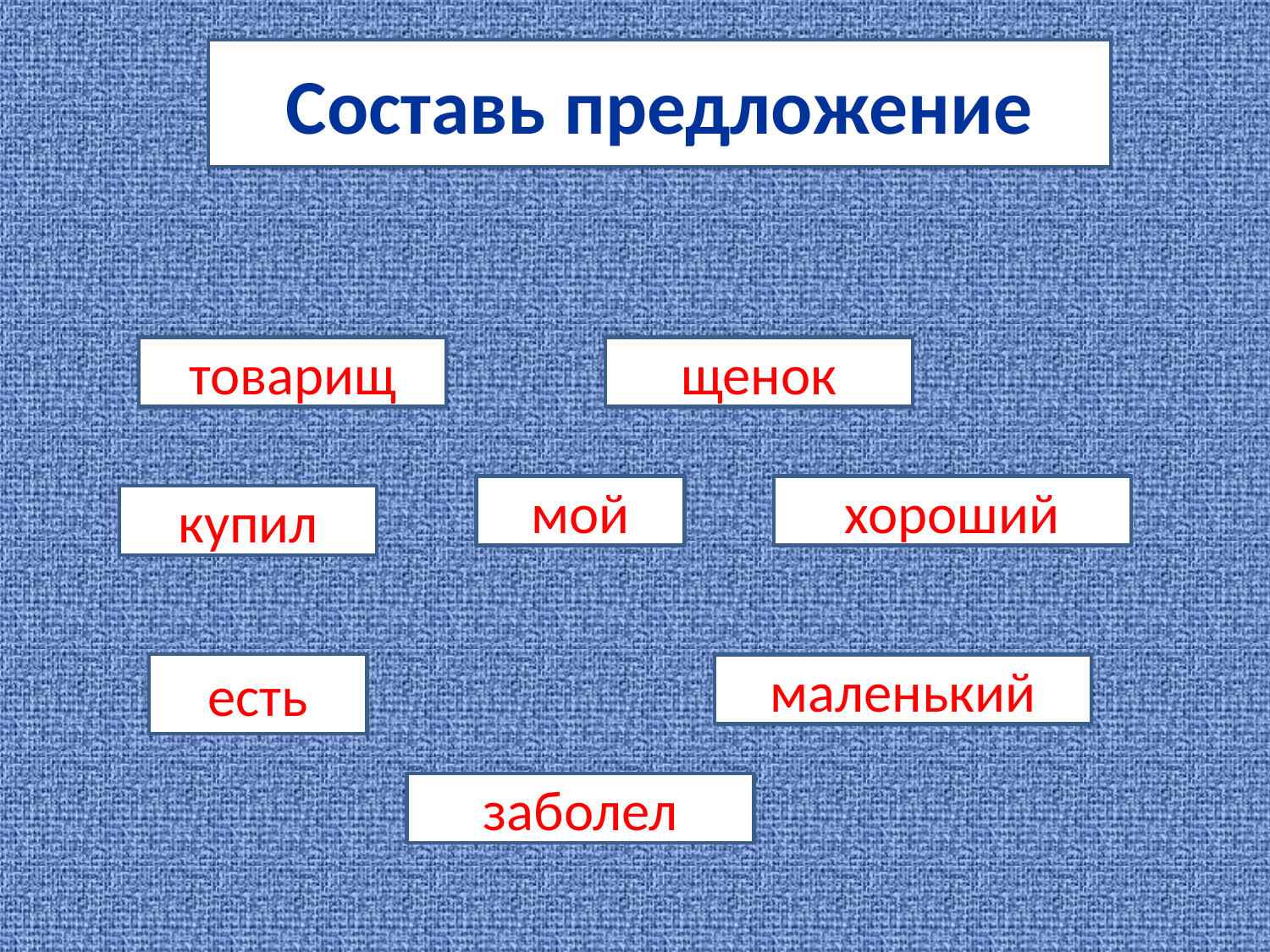

Составь предложение
товарищ
щенок
мой
хороший
купил
есть
маленький
заболел